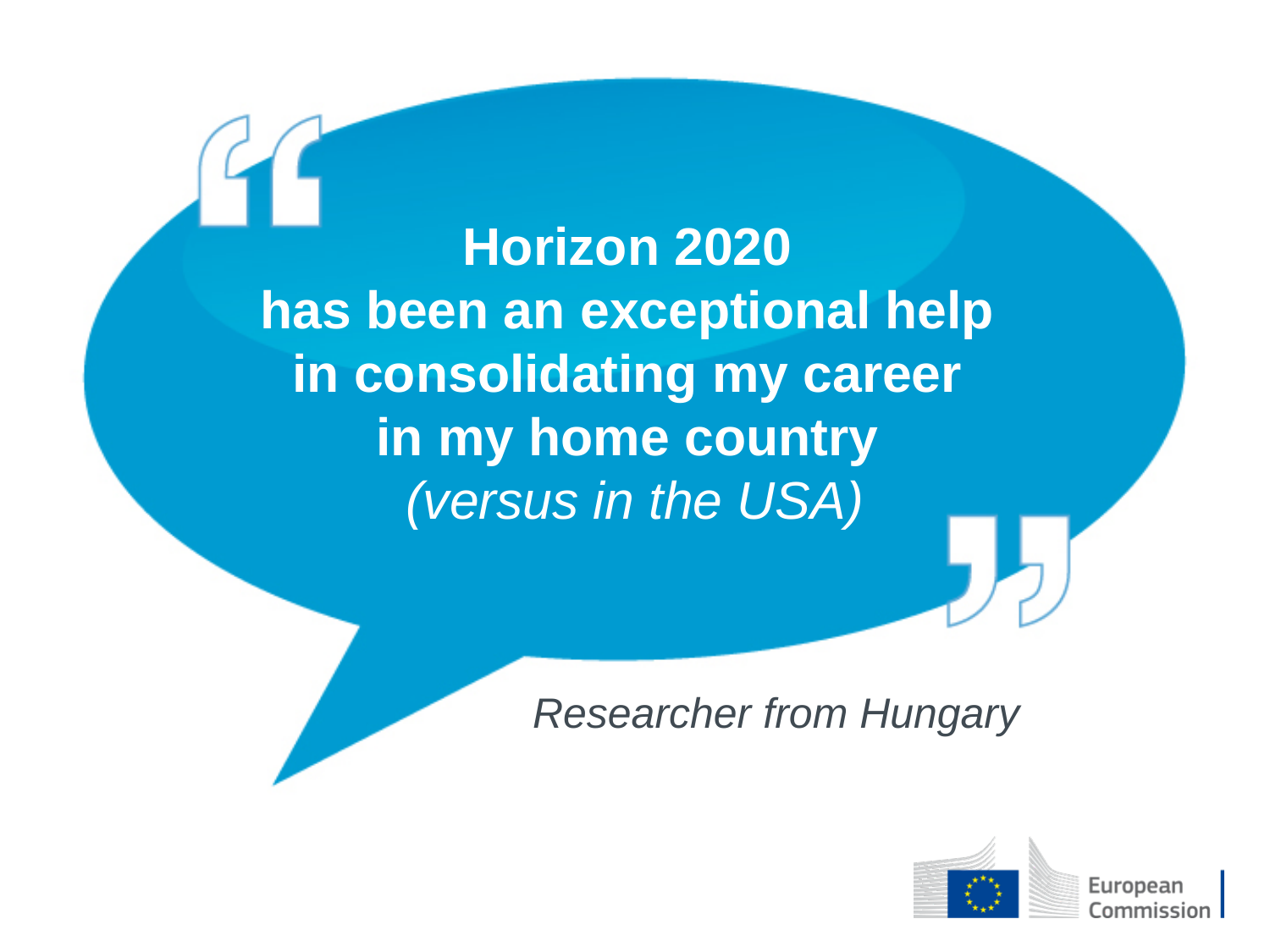

Horizon 2020
has been an exceptional help
in consolidating my career
in my home country
(versus in the USA)
Researcher from Hungary